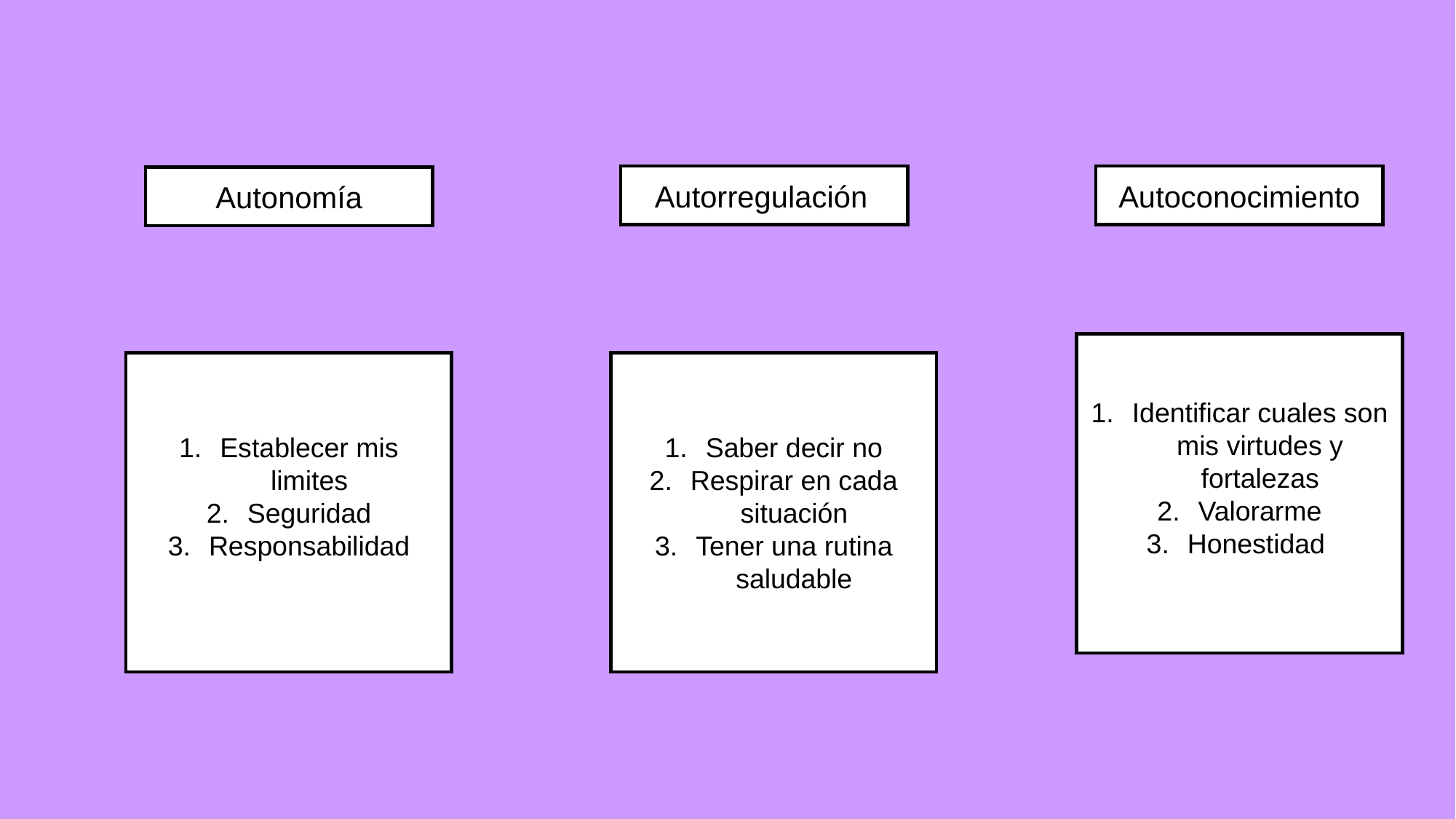

Autorregulación
Autoconocimiento
Autonomía
Identificar cuales son mis virtudes y fortalezas
Valorarme
Honestidad

Establecer mis limites
Seguridad
Responsabilidad

Saber decir no
Respirar en cada situación
Tener una rutina saludable